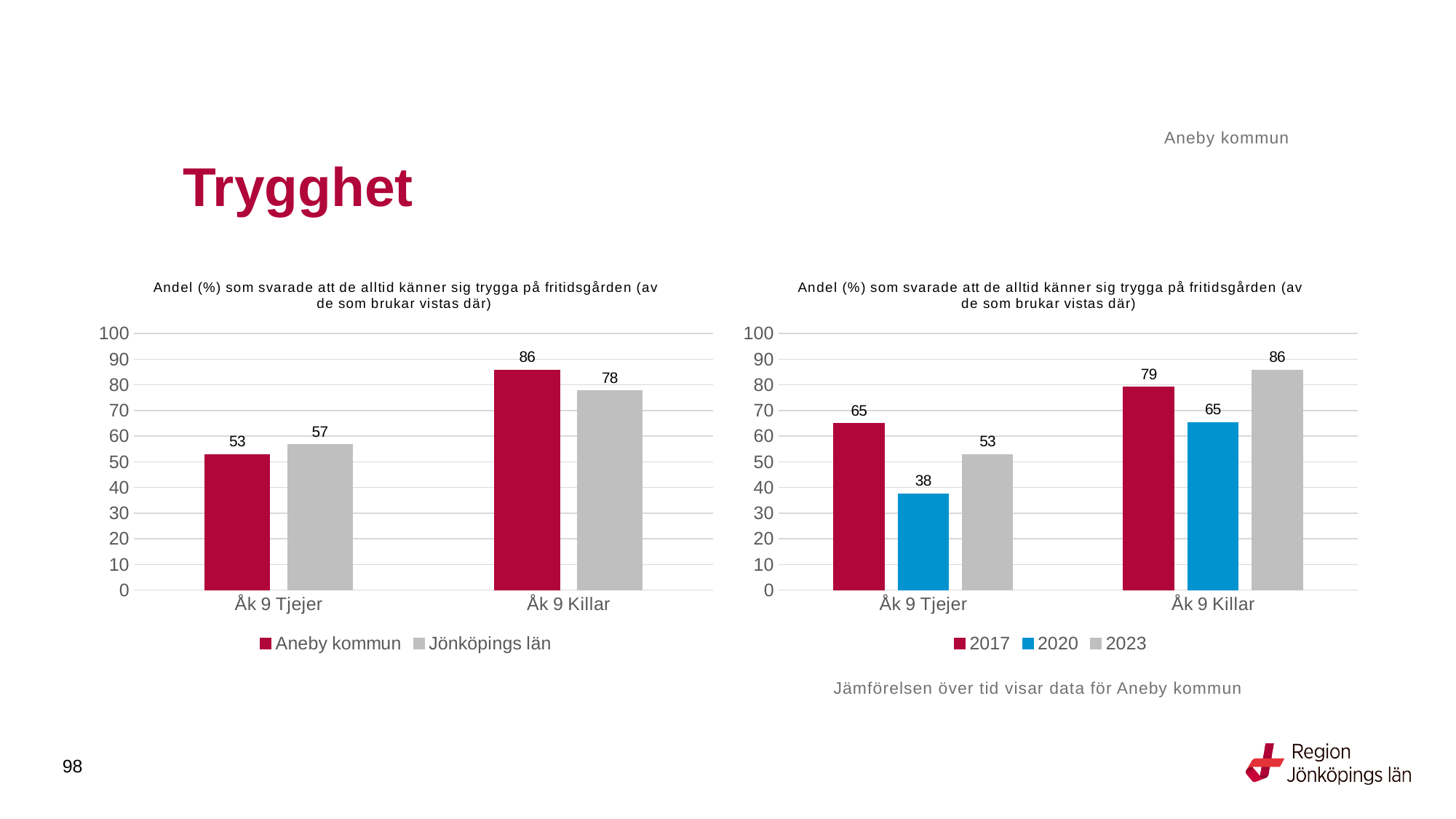

Aneby kommun
# Trygghet

### Chart: Andel (%) som svarade att de alltid känner sig trygga på fritidsgården (av de som brukar vistas där)

| Category | Aneby kommun | Jönköpings län |
|---|---|---|
| Åk 9 Tjejer | 52.9412 | 56.8093 |
| Åk 9 Killar | 85.7143 | 77.6573 |

### Chart: Andel (%) som svarade att de alltid känner sig trygga på fritidsgården (av de som brukar vistas där)

| Category | 2017 | 2020 | 2023 |
|---|---|---|---|
| Åk 9 Tjejer | 65.0 | 37.5 | 52.9412 |
| Åk 9 Killar | 79.1667 | 65.3846 | 85.7143 |
Jämförelsen över tid visar data för Aneby kommun
98